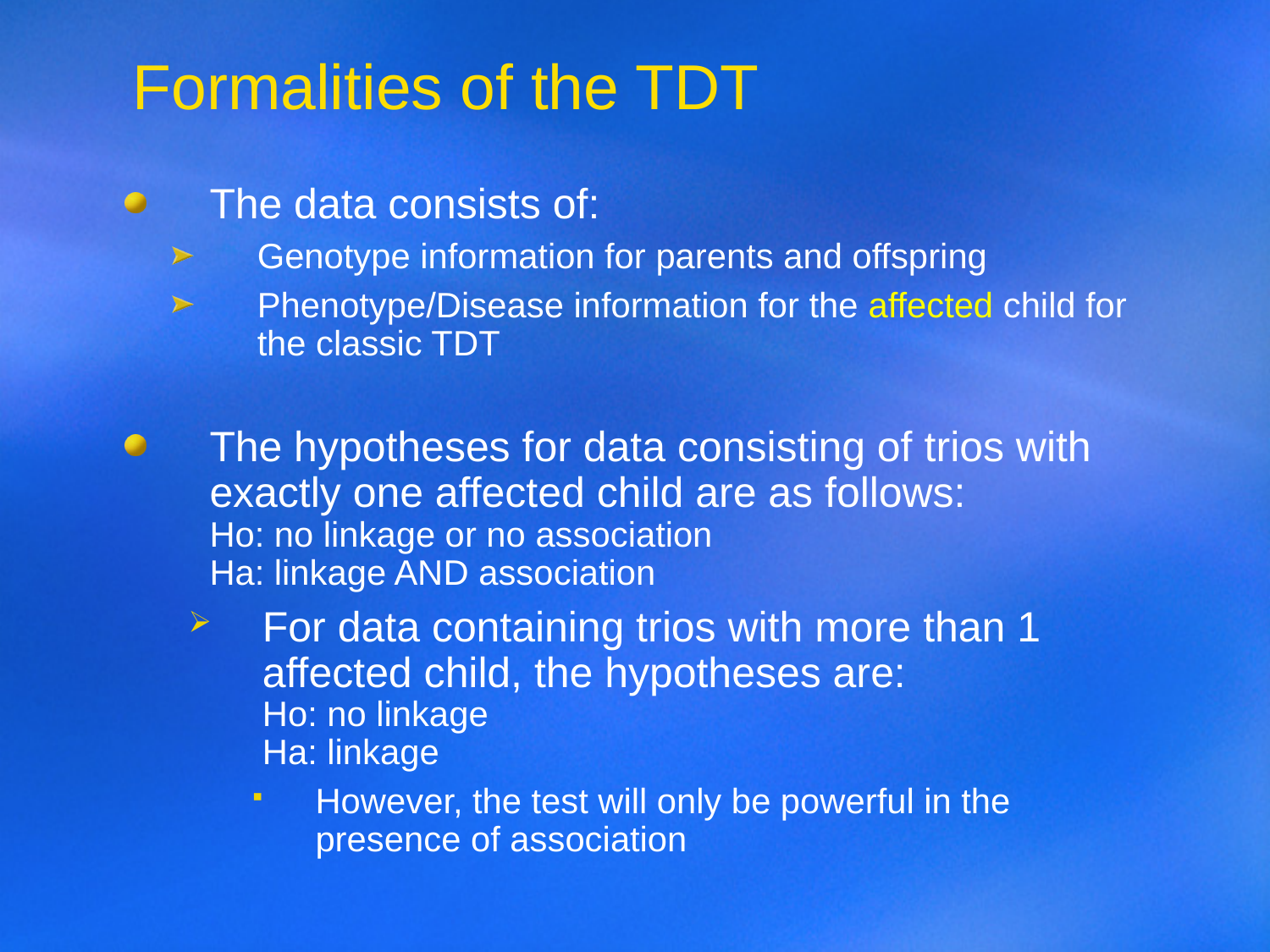

# Formalities of the TDT
The data consists of:
Genotype information for parents and offspring
Phenotype/Disease information for the affected child for the classic TDT

The hypotheses for data consisting of trios with exactly one affected child are as follows:
Ho: no linkage or no association
Ha: linkage AND association
For data containing trios with more than 1 affected child, the hypotheses are:
Ho: no linkage
Ha: linkage
However, the test will only be powerful in the presence of association